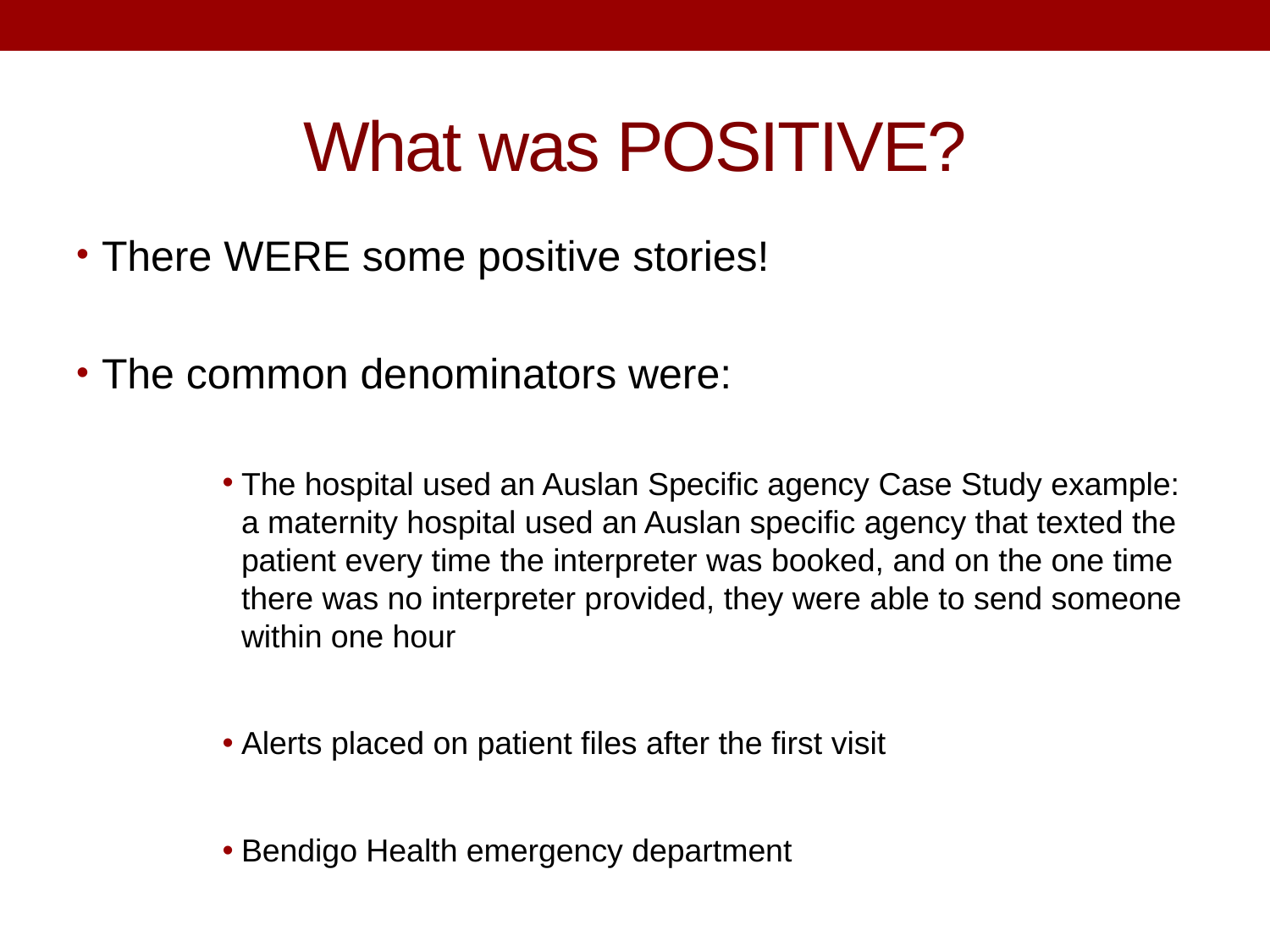

# What was POSITIVE?
There WERE some positive stories!

The common denominators were:

The hospital used an Auslan Specific agency Case Study example: a maternity hospital used an Auslan specific agency that texted the patient every time the interpreter was booked, and on the one time there was no interpreter provided, they were able to send someone within one hour

Alerts placed on patient files after the first visit

Bendigo Health emergency department